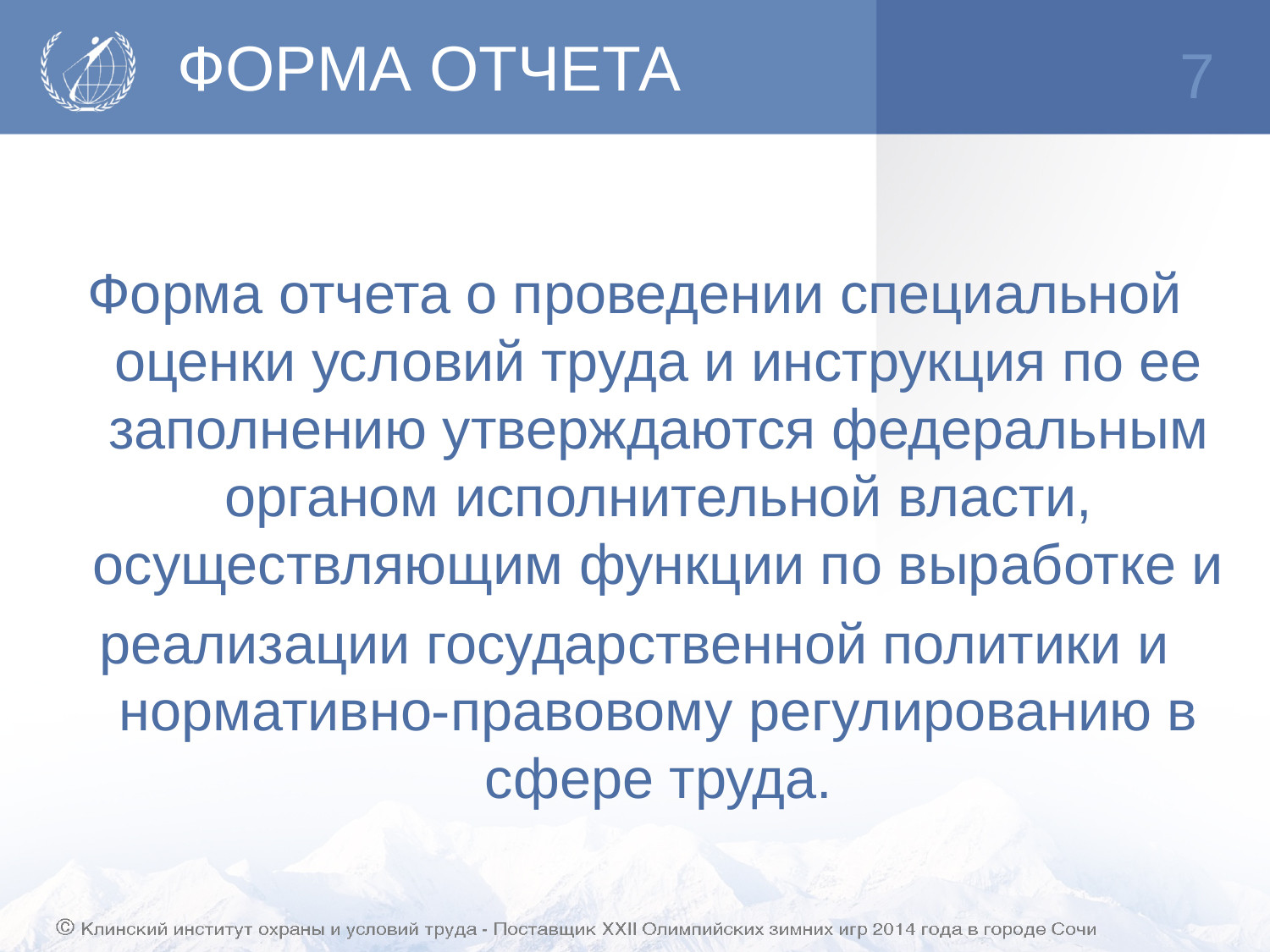

# ФОРМА ОТЧЕТА
7
Форма отчета о проведении специальной оценки условий труда и инструкция по ее заполнению утверждаются федеральным органом исполнительной власти, осуществляющим функции по выработке и
реализации государственной политики и нормативно-правовому регулированию в сфере труда.